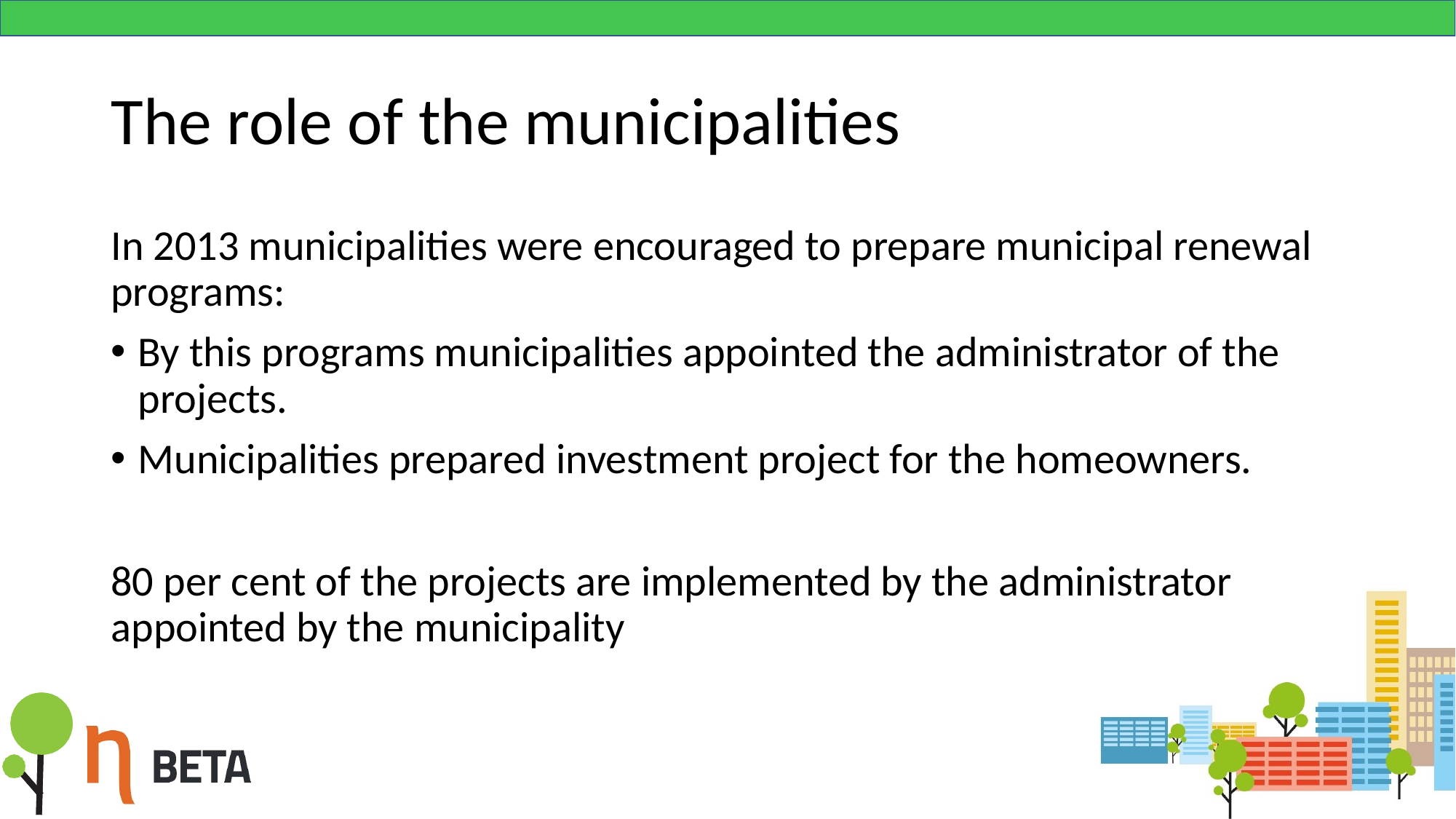

# The role of the municipalities
In 2013 municipalities were encouraged to prepare municipal renewal programs:
By this programs municipalities appointed the administrator of the projects.
Municipalities prepared investment project for the homeowners.

80 per cent of the projects are implemented by the administrator appointed by the municipality